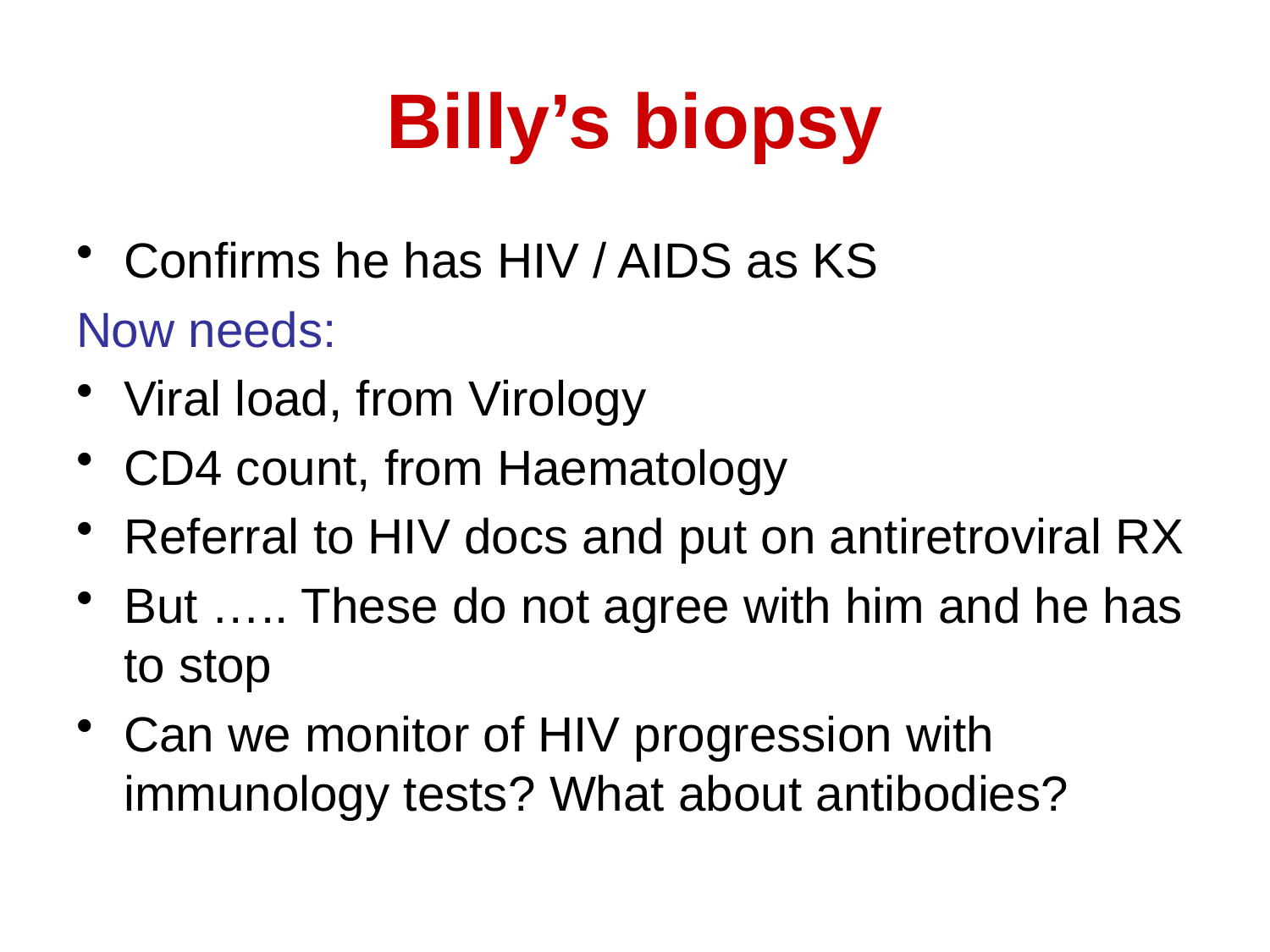

# Billy’s biopsy
Confirms he has HIV / AIDS as KS
Now needs:
Viral load, from Virology
CD4 count, from Haematology
Referral to HIV docs and put on antiretroviral RX
But ….. These do not agree with him and he has to stop
Can we monitor of HIV progression with immunology tests? What about antibodies?